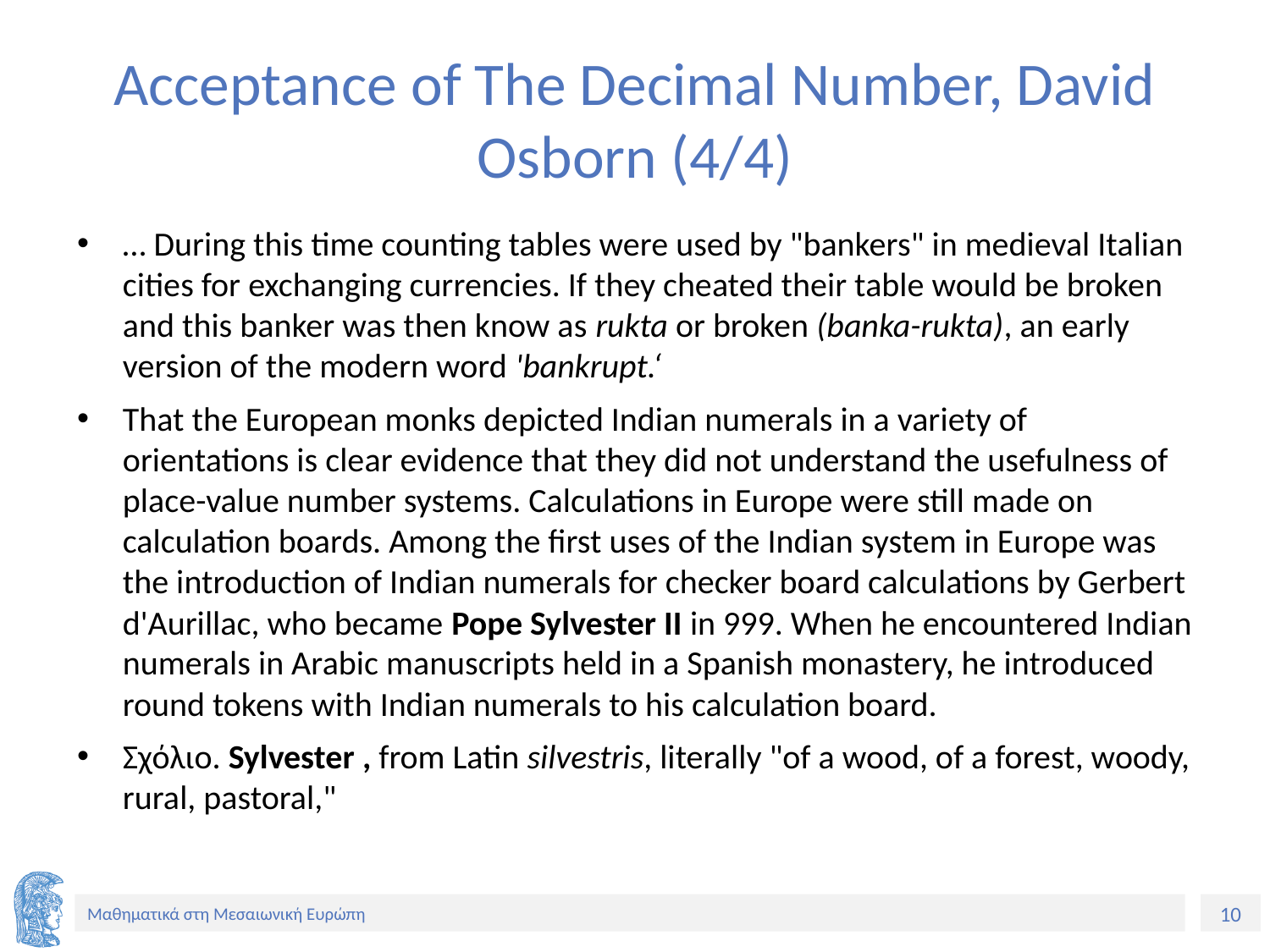

# Acceptance of The Decimal Number, David Osborn (4/4)
… During this time counting tables were used by "bankers" in medieval Italian cities for exchanging currencies. If they cheated their table would be broken and this banker was then know as rukta or broken (banka-rukta), an early version of the modern word 'bankrupt.‘
That the European monks depicted Indian numerals in a variety of orientations is clear evidence that they did not understand the usefulness of place-value number systems. Calculations in Europe were still made on calculation boards. Among the first uses of the Indian system in Europe was the introduction of Indian numerals for checker board calculations by Gerbert d'Aurillac, who became Pope Sylvester II in 999. When he encountered Indian numerals in Arabic manuscripts held in a Spanish monastery, he introduced round tokens with Indian numerals to his calculation board.
Σχόλιο. Sylvester , from Latin silvestris, literally "of a wood, of a forest, woody, rural, pastoral,"